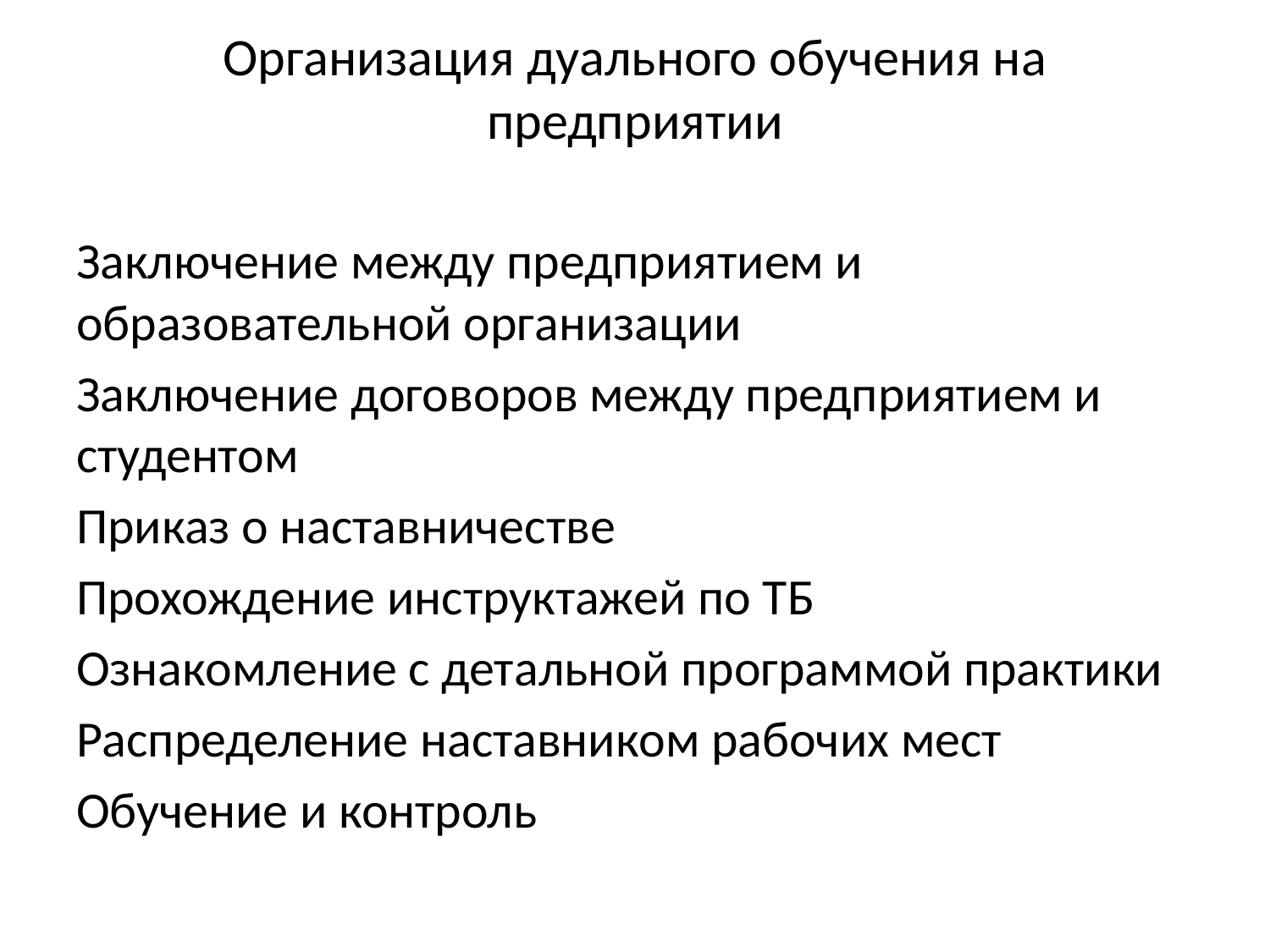

# Организация дуального обучения на предприятии
Заключение между предприятием и образовательной организации
Заключение договоров между предприятием и студентом
Приказ о наставничестве
Прохождение инструктажей по ТБ
Ознакомление с детальной программой практики
Распределение наставником рабочих мест
Обучение и контроль